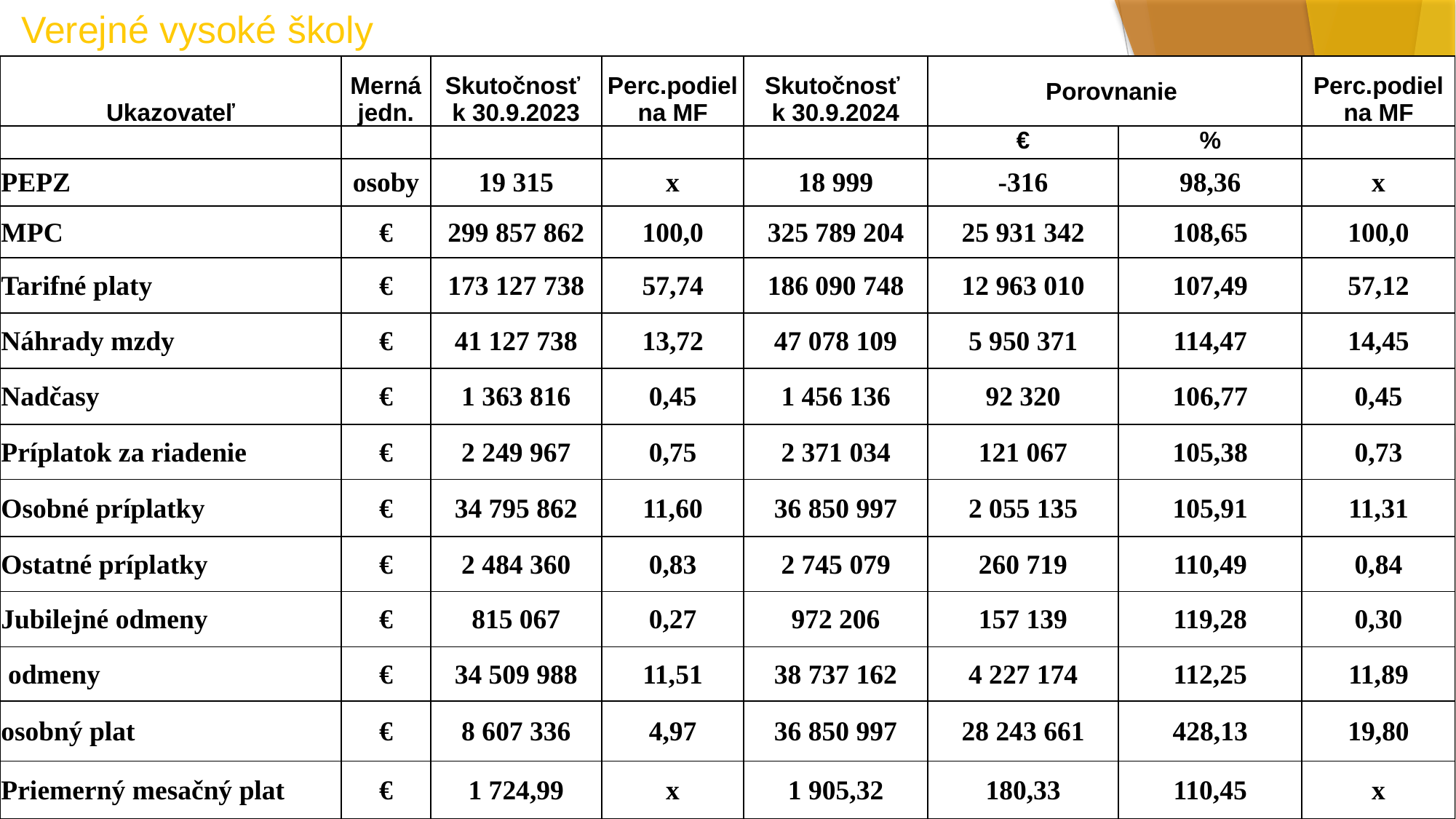

# Verejné vysoké školy
| Ukazovateľ | Merná jedn. | Skutočnosť k 30.9.2023 | Perc.podiel na MF | Skutočnosť k 30.9.2024 | Porovnanie |  | Perc.podiel na MF |
| --- | --- | --- | --- | --- | --- | --- | --- |
|  |  |  |  |  | € | % |  |
| PEPZ | osoby | 19 315 | x | 18 999 | -316 | 98,36 | x |
| MPC | € | 299 857 862 | 100,0 | 325 789 204 | 25 931 342 | 108,65 | 100,0 |
| Tarifné platy | € | 173 127 738 | 57,74 | 186 090 748 | 12 963 010 | 107,49 | 57,12 |
| Náhrady mzdy | € | 41 127 738 | 13,72 | 47 078 109 | 5 950 371 | 114,47 | 14,45 |
| Nadčasy | € | 1 363 816 | 0,45 | 1 456 136 | 92 320 | 106,77 | 0,45 |
| Príplatok za riadenie | € | 2 249 967 | 0,75 | 2 371 034 | 121 067 | 105,38 | 0,73 |
| Osobné príplatky | € | 34 795 862 | 11,60 | 36 850 997 | 2 055 135 | 105,91 | 11,31 |
| Ostatné príplatky | € | 2 484 360 | 0,83 | 2 745 079 | 260 719 | 110,49 | 0,84 |
| Jubilejné odmeny | € | 815 067 | 0,27 | 972 206 | 157 139 | 119,28 | 0,30 |
| odmeny | € | 34 509 988 | 11,51 | 38 737 162 | 4 227 174 | 112,25 | 11,89 |
| osobný plat | € | 8 607 336 | 4,97 | 36 850 997 | 28 243 661 | 428,13 | 19,80 |
| Priemerný mesačný plat | € | 1 724,99 | x | 1 905,32 | 180,33 | 110,45 | x |